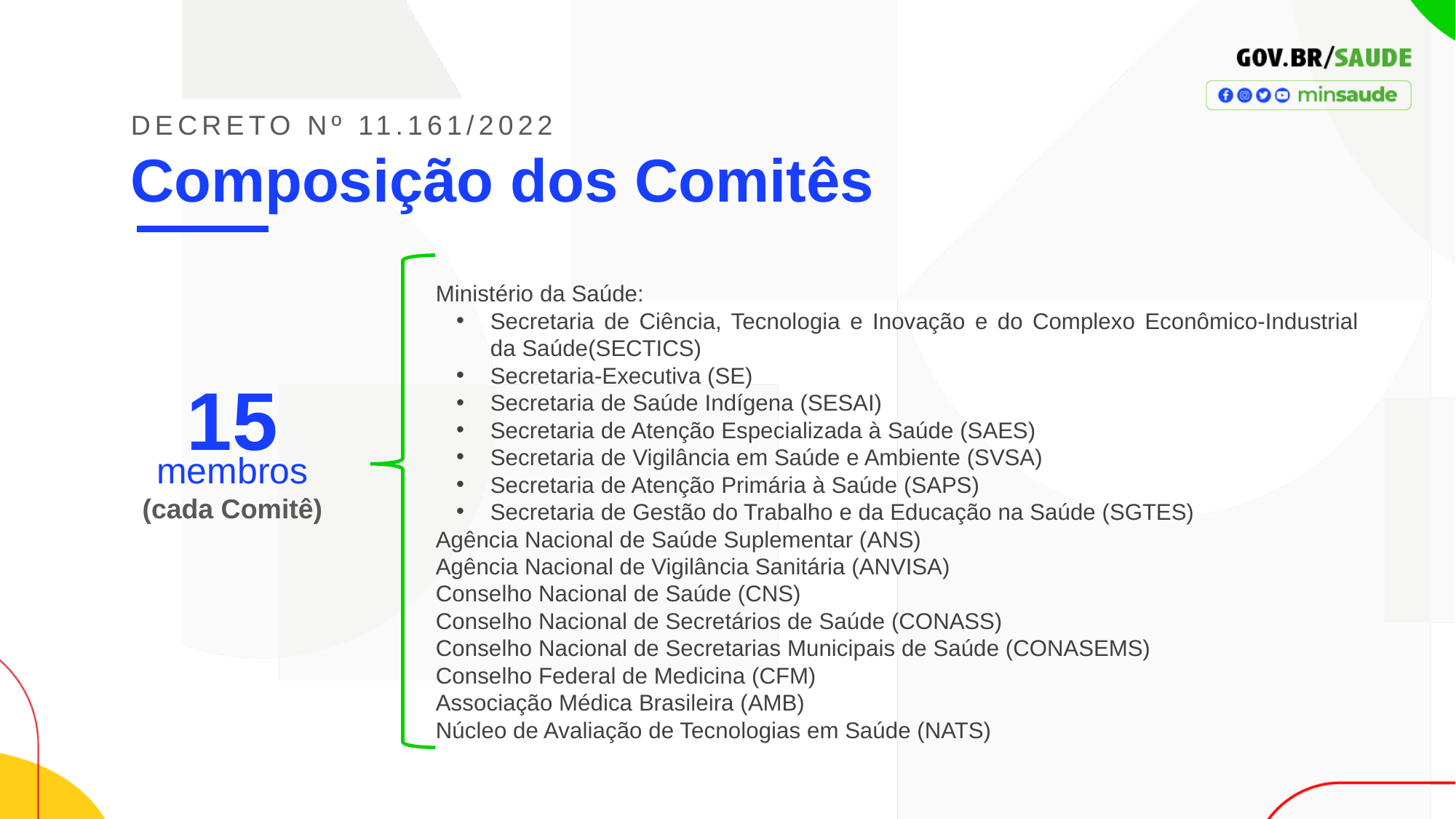

DECRETO Nº 11.161/2022
Composição dos Comitês

Ministério da Saúde:
Secretaria de Ciência, Tecnologia e Inovação e do Complexo Econômico-Industrial da Saúde(SECTICS)
Secretaria-Executiva (SE)
Secretaria de Saúde Indígena (SESAI)
Secretaria de Atenção Especializada à Saúde (SAES)
Secretaria de Vigilância em Saúde e Ambiente (SVSA)
Secretaria de Atenção Primária à Saúde (SAPS)
Secretaria de Gestão do Trabalho e da Educação na Saúde (SGTES)
Agência Nacional de Saúde Suplementar (ANS)
Agência Nacional de Vigilância Sanitária (ANVISA)
Conselho Nacional de Saúde (CNS)
Conselho Nacional de Secretários de Saúde (CONASS)
Conselho Nacional de Secretarias Municipais de Saúde (CONASEMS)
Conselho Federal de Medicina (CFM)
Associação Médica Brasileira (AMB)
Núcleo de Avaliação de Tecnologias em Saúde (NATS)
15
membros
(cada Comitê)